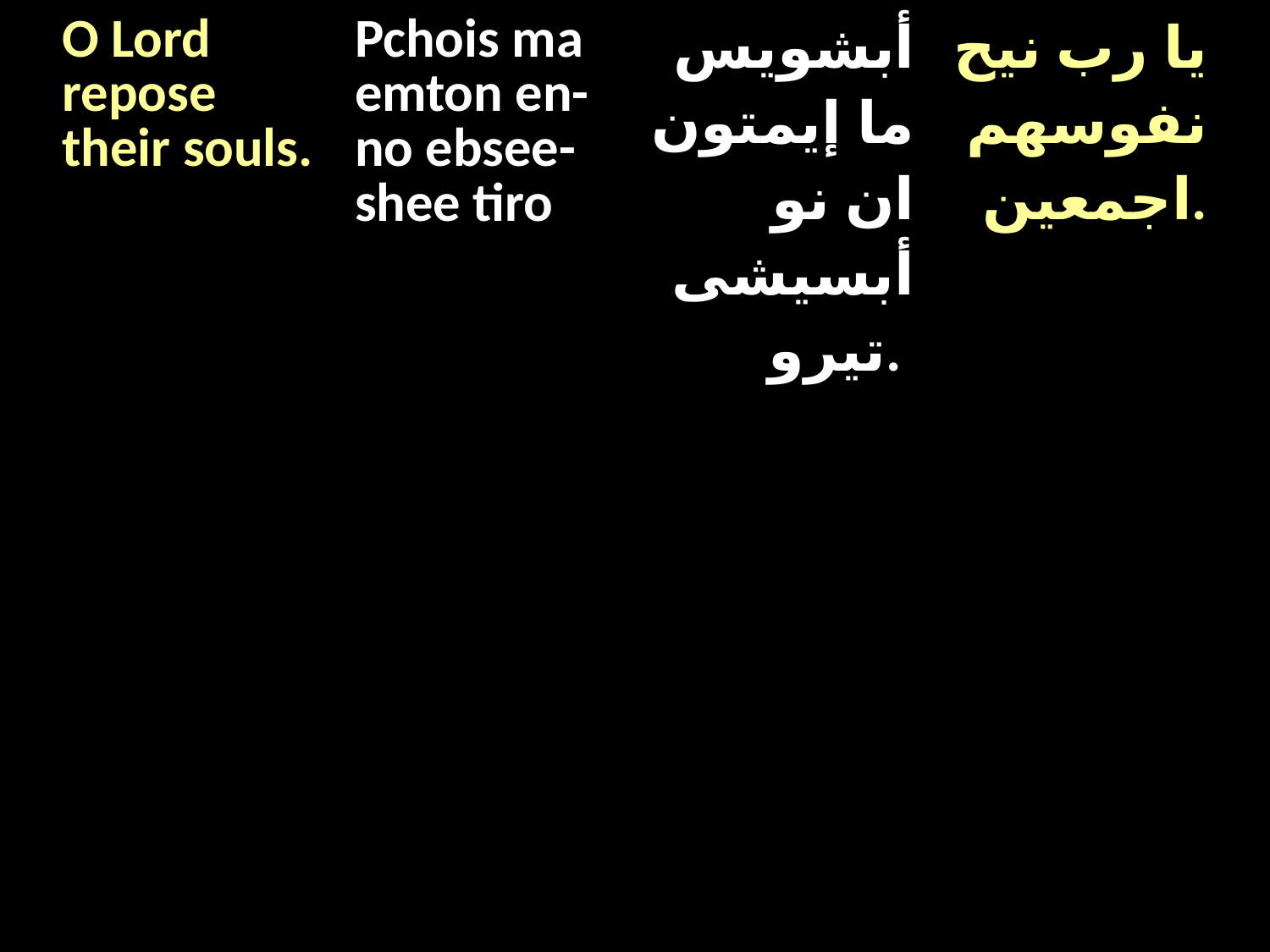

| O Lord repose their souls. | Pchois ma emton en-no ebsee-shee tiro | أبشويس ما إيمتون ان نو أبسيشى تيرو. | يا رب نيح نفوسهم اجمعين. |
| --- | --- | --- | --- |